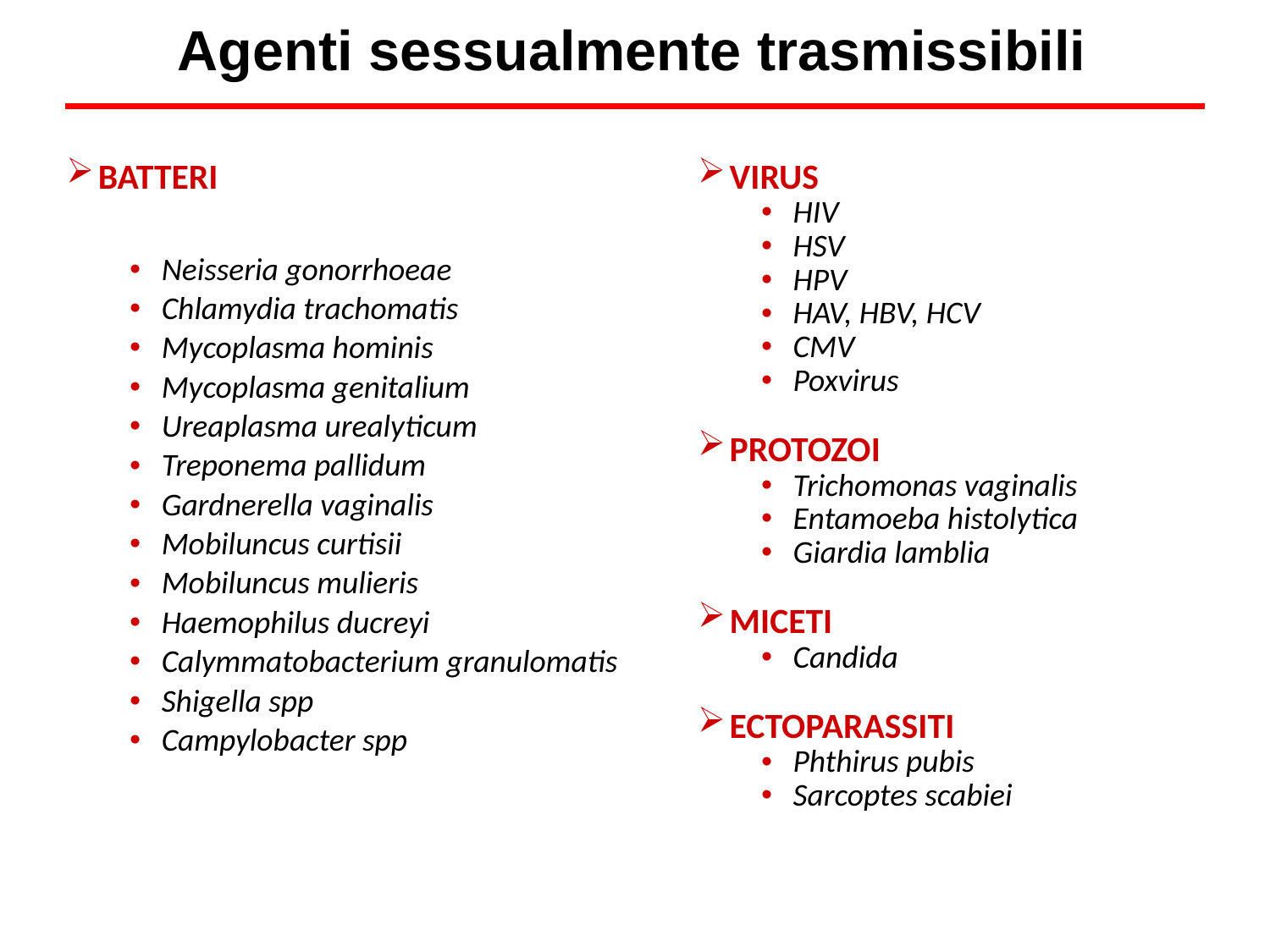

# Agenti sessualmente trasmissibili
BATTERI

Neisseria gonorrhoeae
Chlamydia trachomatis
Mycoplasma hominis
Mycoplasma genitalium
Ureaplasma urealyticum
Treponema pallidum
Gardnerella vaginalis
Mobiluncus curtisii
Mobiluncus mulieris
Haemophilus ducreyi
Calymmatobacterium granulomatis
Shigella spp
Campylobacter spp
VIRUS
HIV
HSV
HPV
HAV, HBV, HCV
CMV
Poxvirus

PROTOZOI
Trichomonas vaginalis
Entamoeba histolytica
Giardia lamblia

MICETI
Candida

ECTOPARASSITI
Phthirus pubis
Sarcoptes scabiei